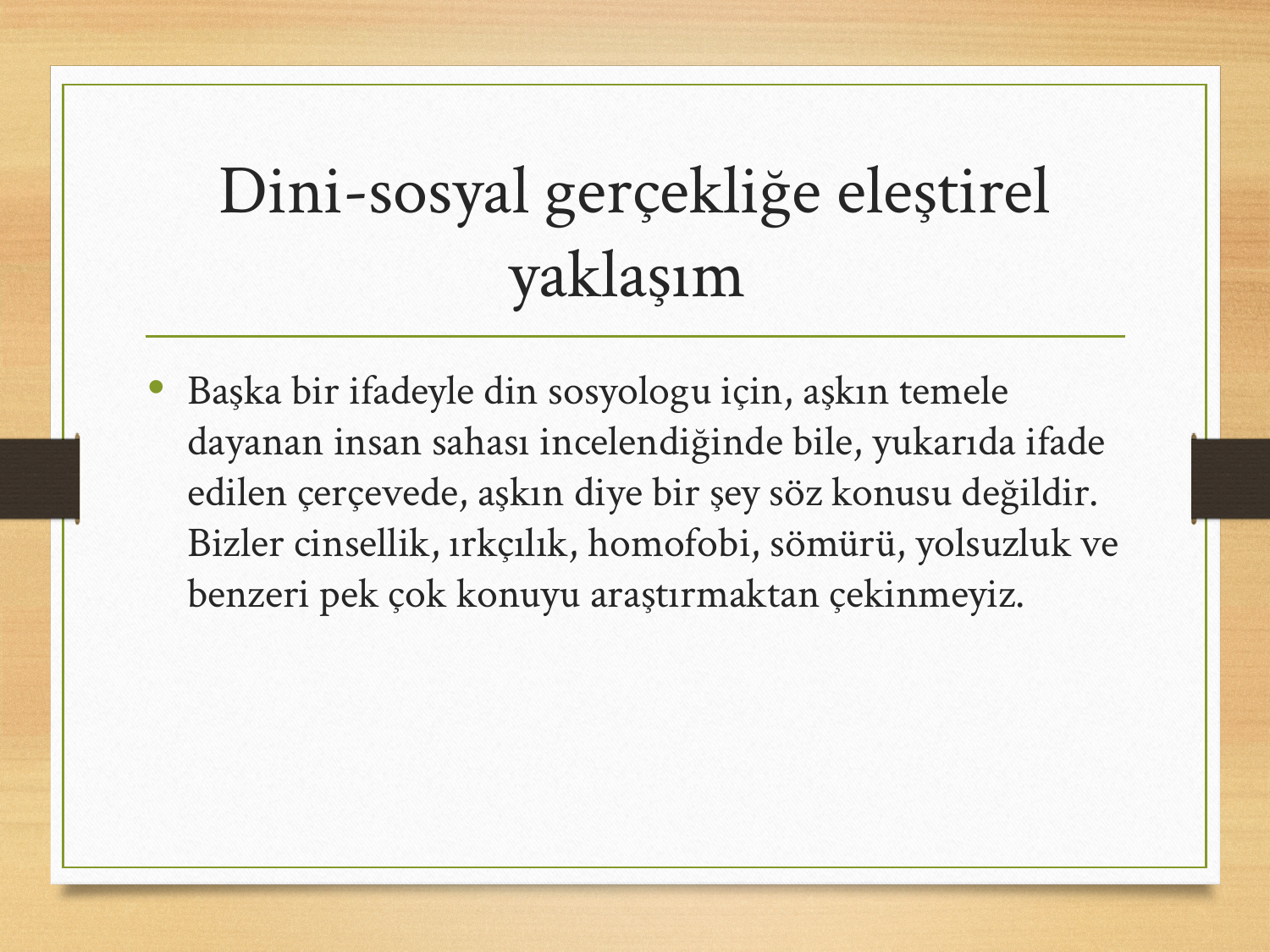

# Dini-sosyal gerçekliğe eleştirel yaklaşım
Başka bir ifadeyle din sosyologu için, aşkın temele dayanan insan sahası incelendiğinde bile, yukarıda ifade edilen çerçevede, aşkın diye bir şey söz konusu değildir. Bizler cinsellik, ırkçılık, homofobi, sömürü, yolsuzluk ve benzeri pek çok konuyu araştırmaktan çekinmeyiz.